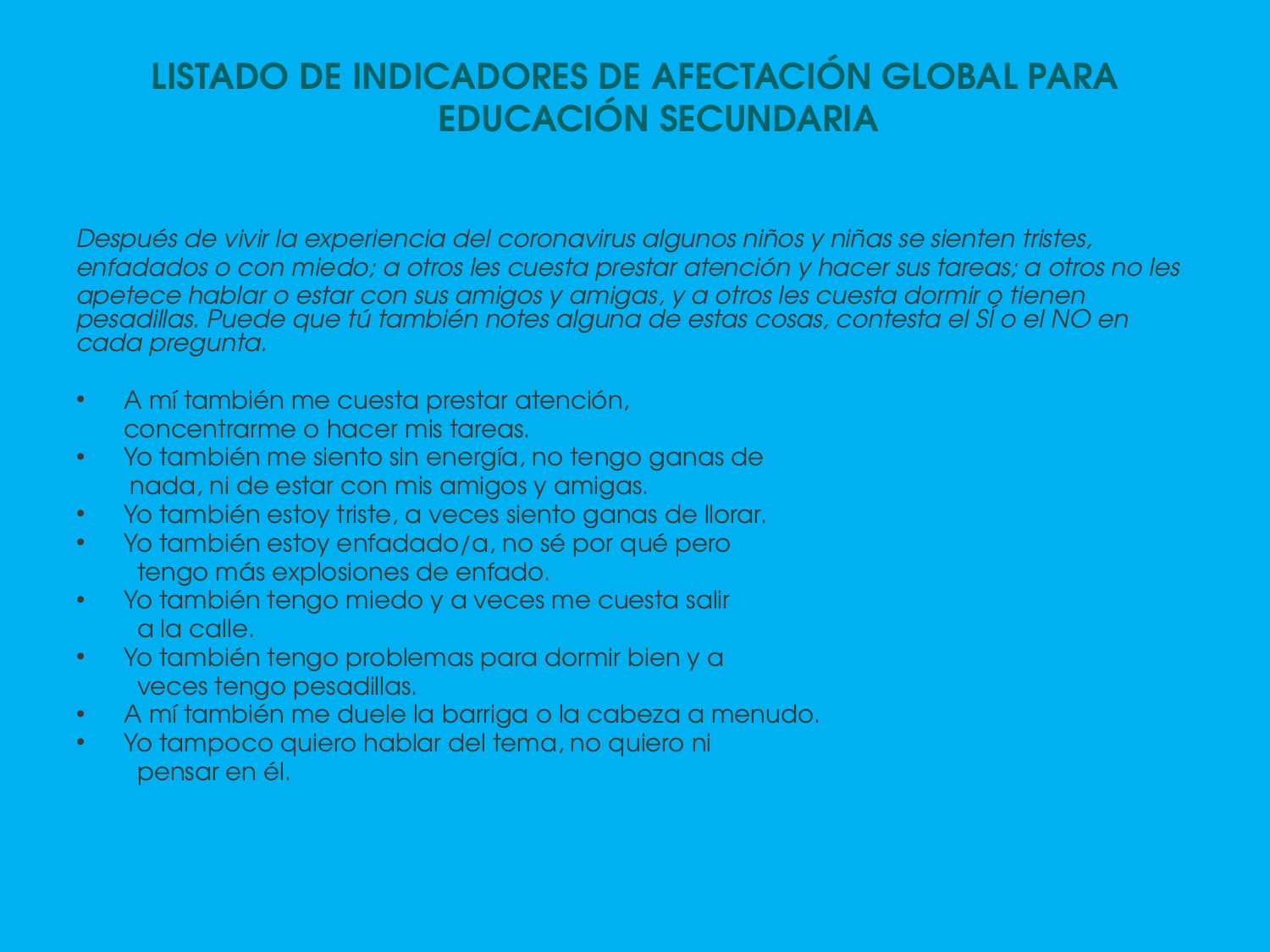

# LISTADO DE INDICADORES DE AFECTACIÓN GLOBAL PARA EDUCACIÓN SECUNDARIA
Después de vivir la experiencia del coronavirus algunos niños y niñas se sienten tristes,
enfadados o con miedo; a otros les cuesta prestar atención y hacer sus tareas; a otros no les
apetece hablar o estar con sus amigos y amigas, y a otros les cuesta dormir o tienen pesadillas. Puede que tú también notes alguna de estas cosas, contesta el SÍ o el NO en cada pregunta.

A mí también me cuesta prestar atención,
       concentrarme o hacer mis tareas.
Yo también me siento sin energía, no tengo ganas de
        nada, ni de estar con mis amigos y amigas.
Yo también estoy triste, a veces siento ganas de llorar.
Yo también estoy enfadado/a, no sé por qué pero
         tengo más explosiones de enfado.
Yo también tengo miedo y a veces me cuesta salir
         a la calle.
Yo también tengo problemas para dormir bien y a
         veces tengo pesadillas.
A mí también me duele la barriga o la cabeza a menudo.
Yo tampoco quiero hablar del tema, no quiero ni
         pensar en él.